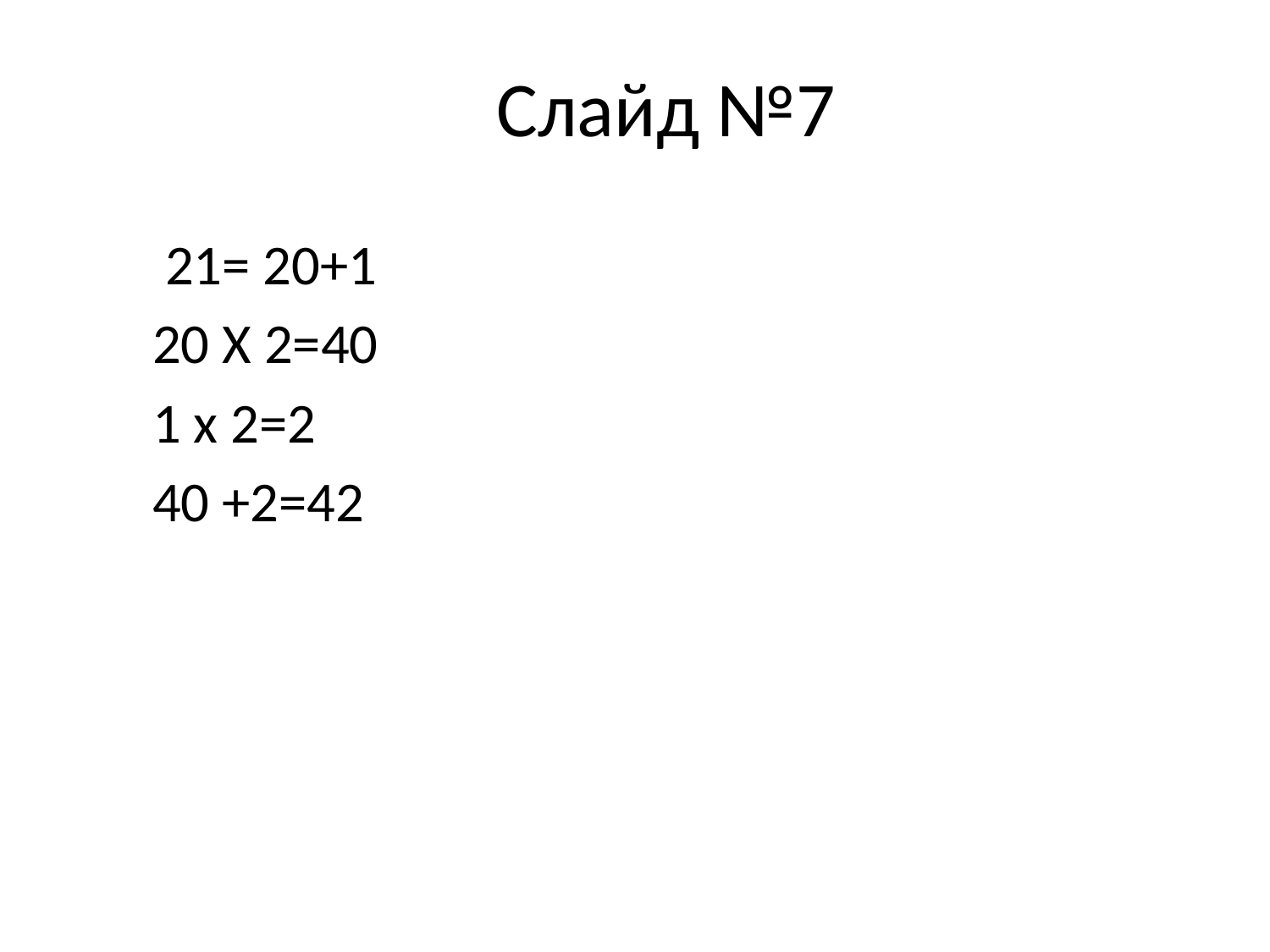

# Слайд №7
       21= 20+1
      20 Х 2=40
      1 х 2=2
      40 +2=42